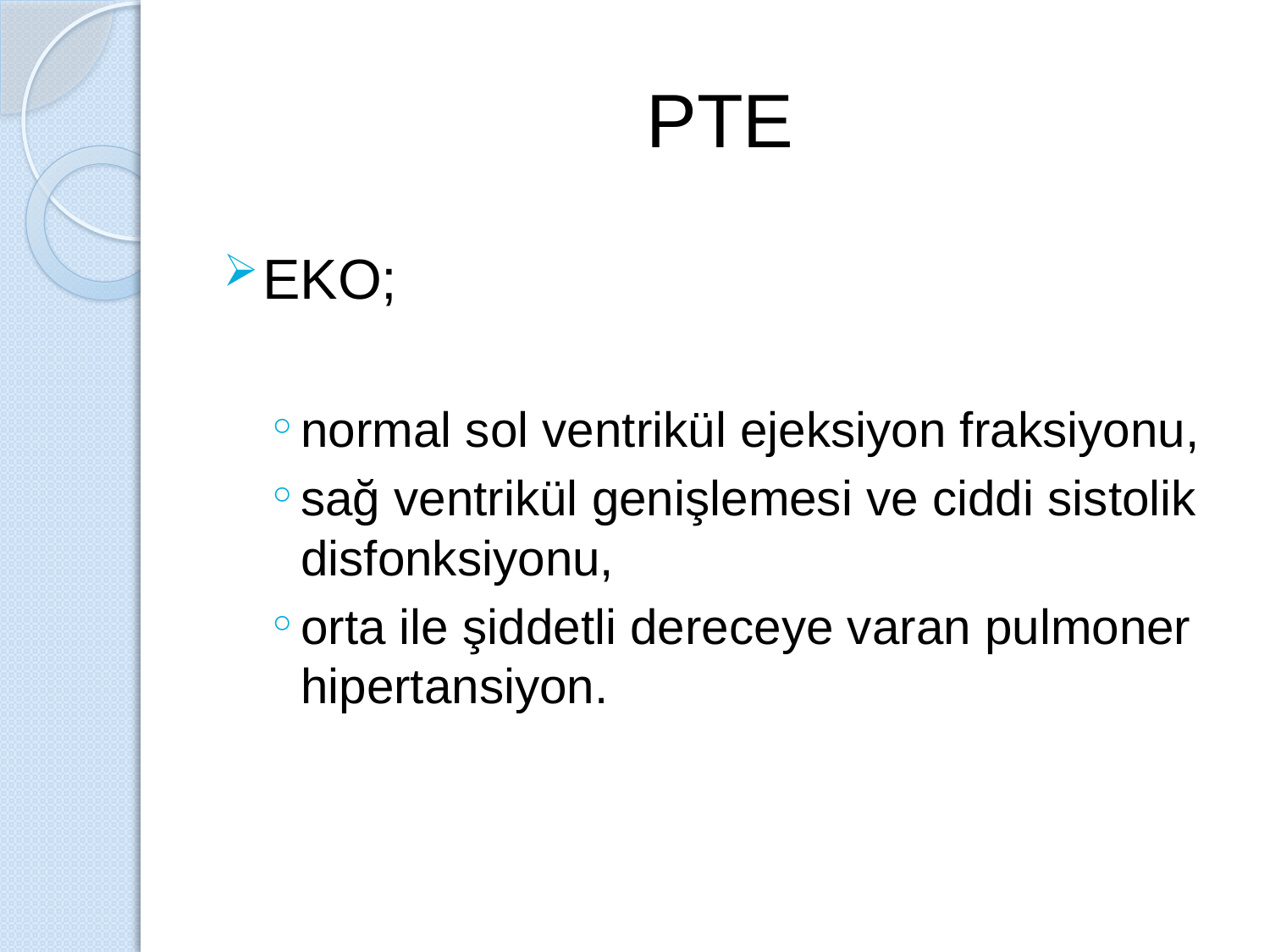

# PTE
EKO;

normal sol ventrikül ejeksiyon fraksiyonu,
sağ ventrikül genişlemesi ve ciddi sistolik disfonksiyonu,
orta ile şiddetli dereceye varan pulmoner hipertansiyon.